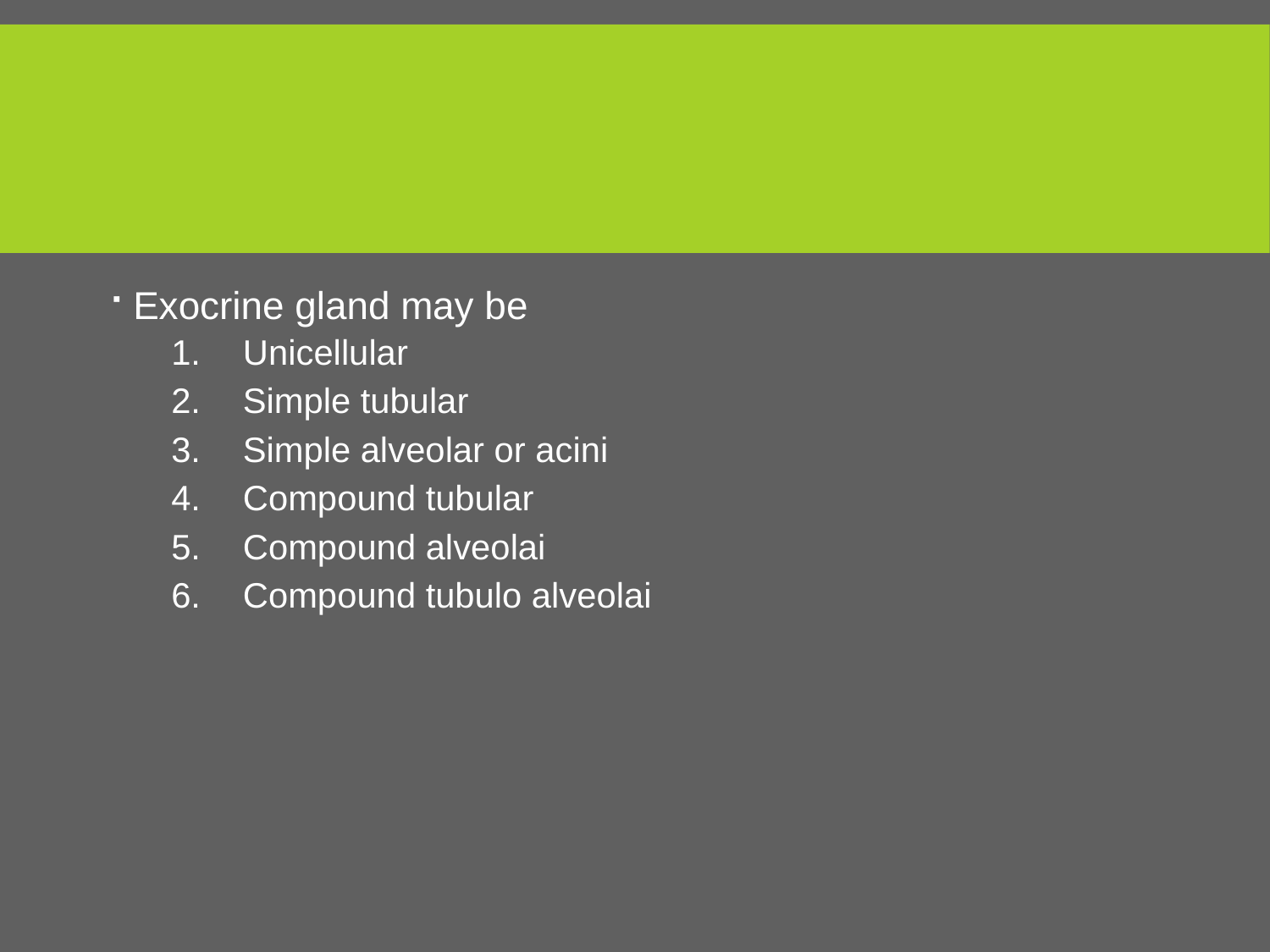

#
Exocrine gland may be
Unicellular
Simple tubular
Simple alveolar or acini
Compound tubular
Compound alveolai
Compound tubulo alveolai